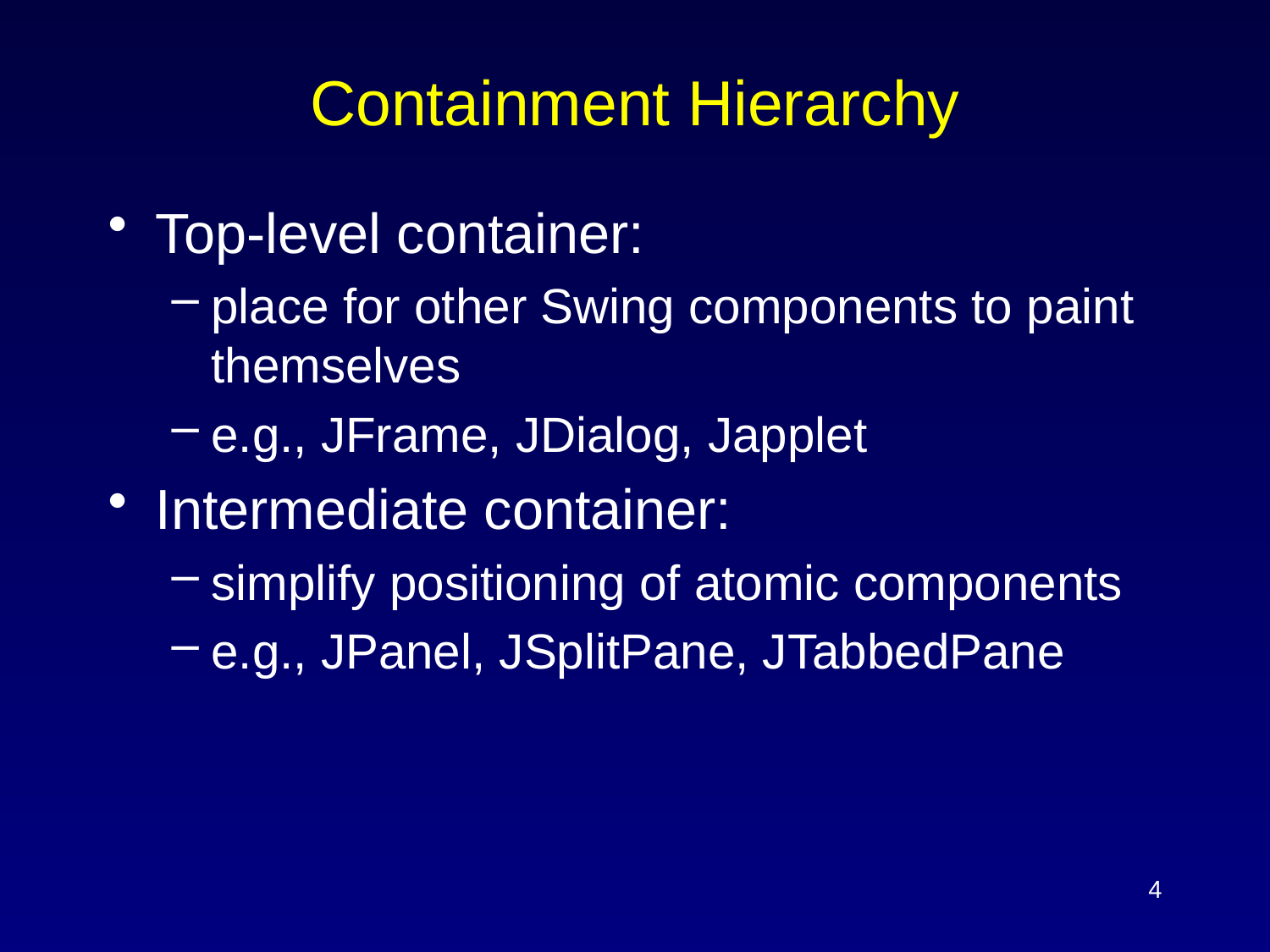

# Containment Hierarchy
Top-level container:
place for other Swing components to paint themselves
e.g., JFrame, JDialog, Japplet
Intermediate container:
simplify positioning of atomic components
e.g., JPanel, JSplitPane, JTabbedPane
4